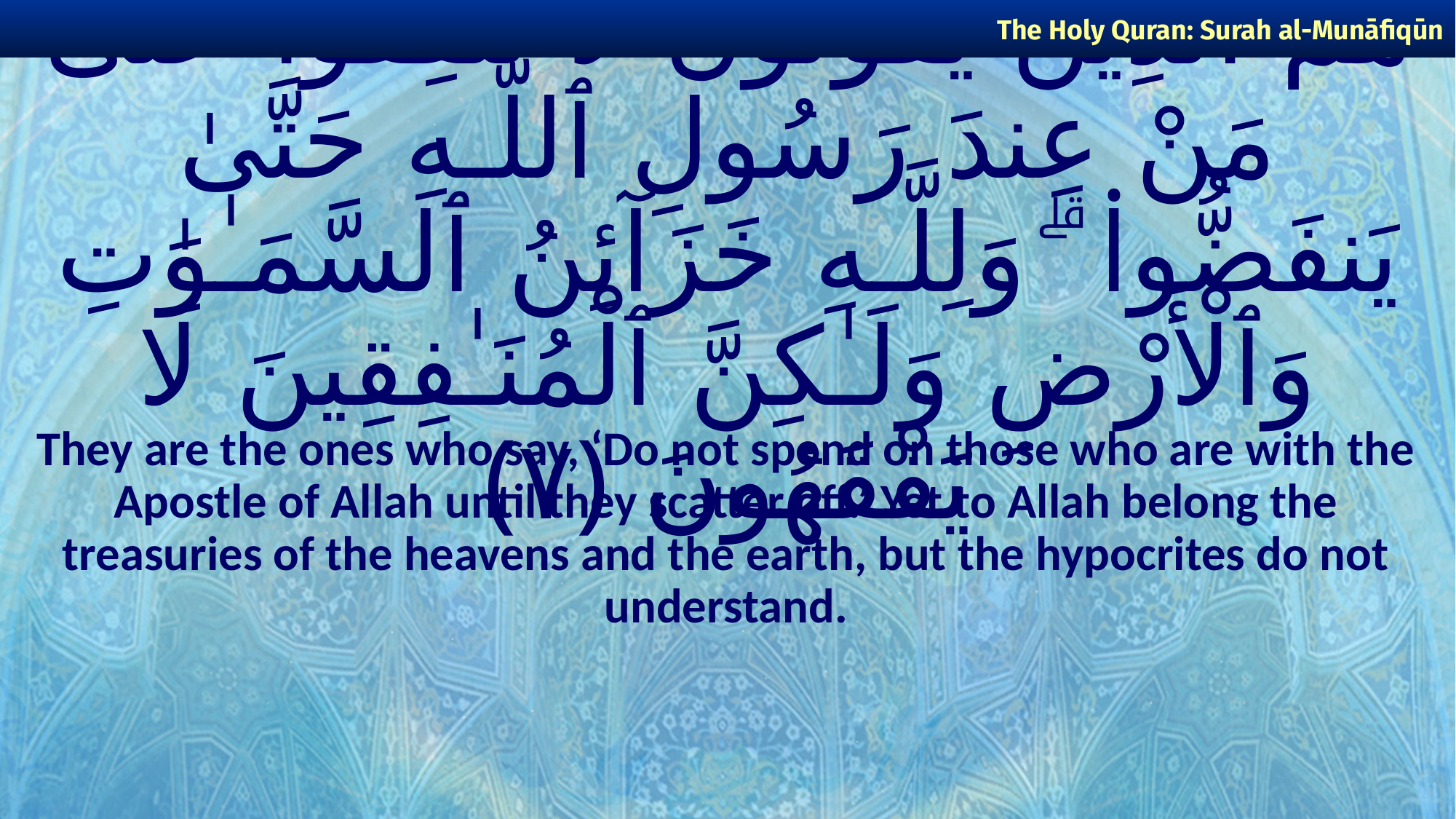

The Holy Quran: Surah al-Munāfiqūn
# هُمُ ٱلَّذِينَ يَقُولُونَ لَا تُنفِقُوا۟ عَلَىٰ مَنْ عِندَ رَسُولِ ٱللَّـهِ حَتَّىٰ يَنفَضُّوا۟ ۗ وَلِلَّـهِ خَزَآئِنُ ٱلسَّمَـٰوَٰتِ وَٱلْأَرْضِ وَلَـٰكِنَّ ٱلْمُنَـٰفِقِينَ لَا يَفْقَهُونَ ﴿٧﴾
They are the ones who say, ‘Do not spend on those who are with the Apostle of Allah until they scatter off.’ Yet to Allah belong the treasuries of the heavens and the earth, but the hypocrites do not understand.